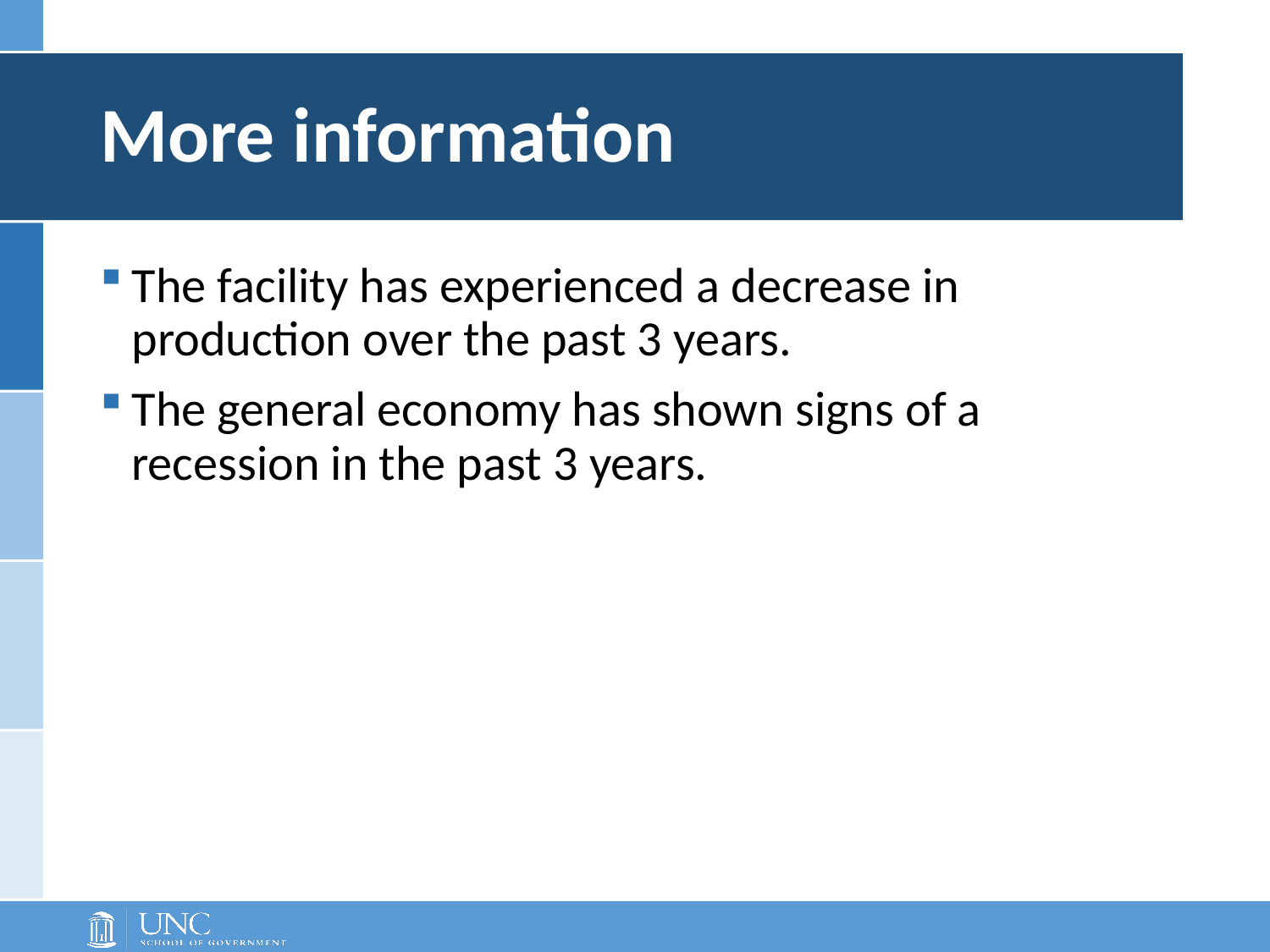

# More information
The facility has experienced a decrease in production over the past 3 years.
The general economy has shown signs of a recession in the past 3 years.